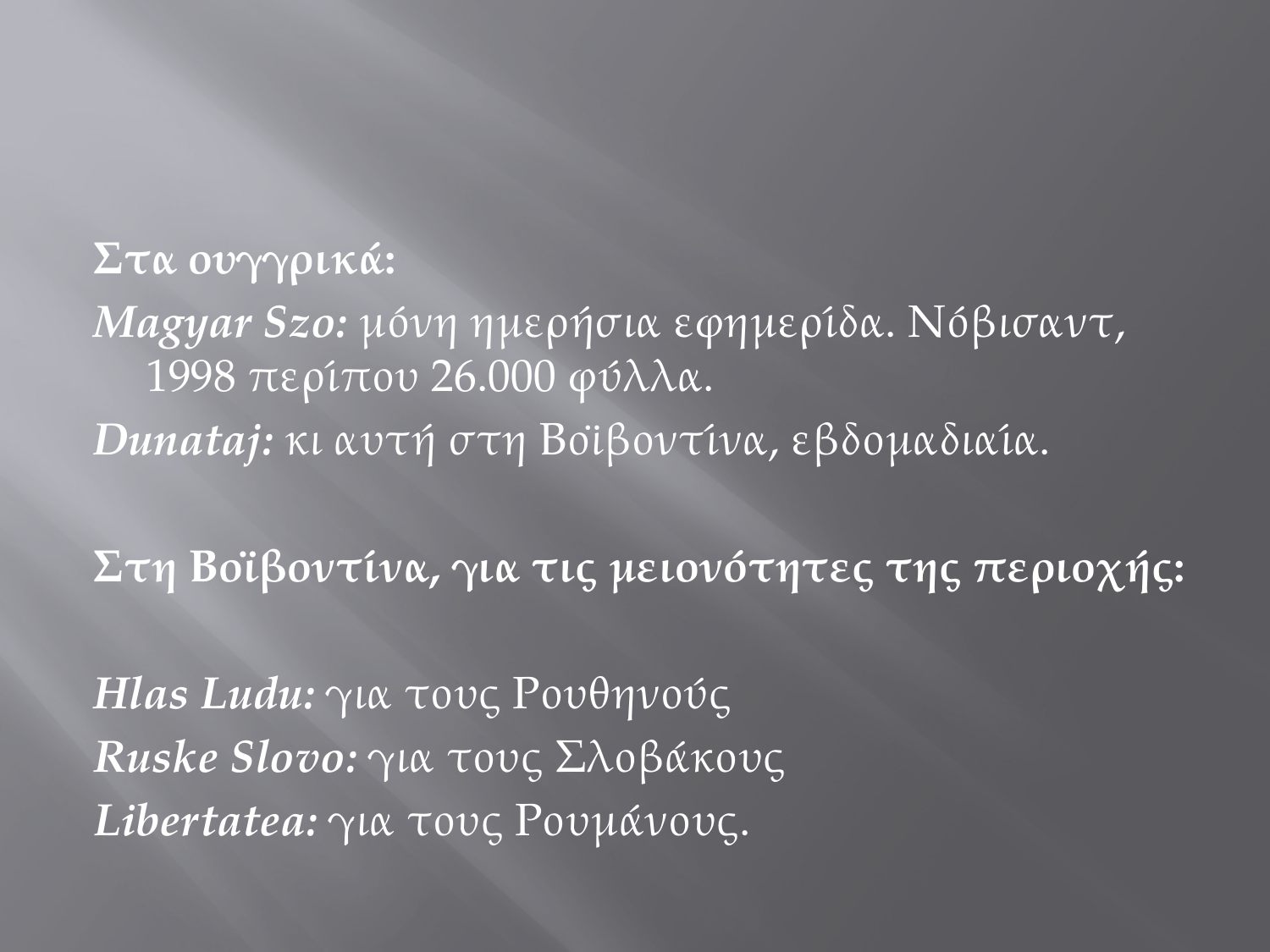

#
Στα ουγγρικά:
Magyar Szo: μόνη ημερήσια εφημερίδα. Νόβισαντ, 1998 περίπου 26.000 φύλλα.
Dunataj: κι αυτή στη Βοϊβοντίνα, εβδομαδιαία.

Στη Βοϊβοντίνα, για τις μειονότητες της περιοχής:

Hlas Ludu: για τους Ρουθηνούς
Ruske Slovo: για τους Σλοβάκους
Libertatea: για τους Ρουμάνους.